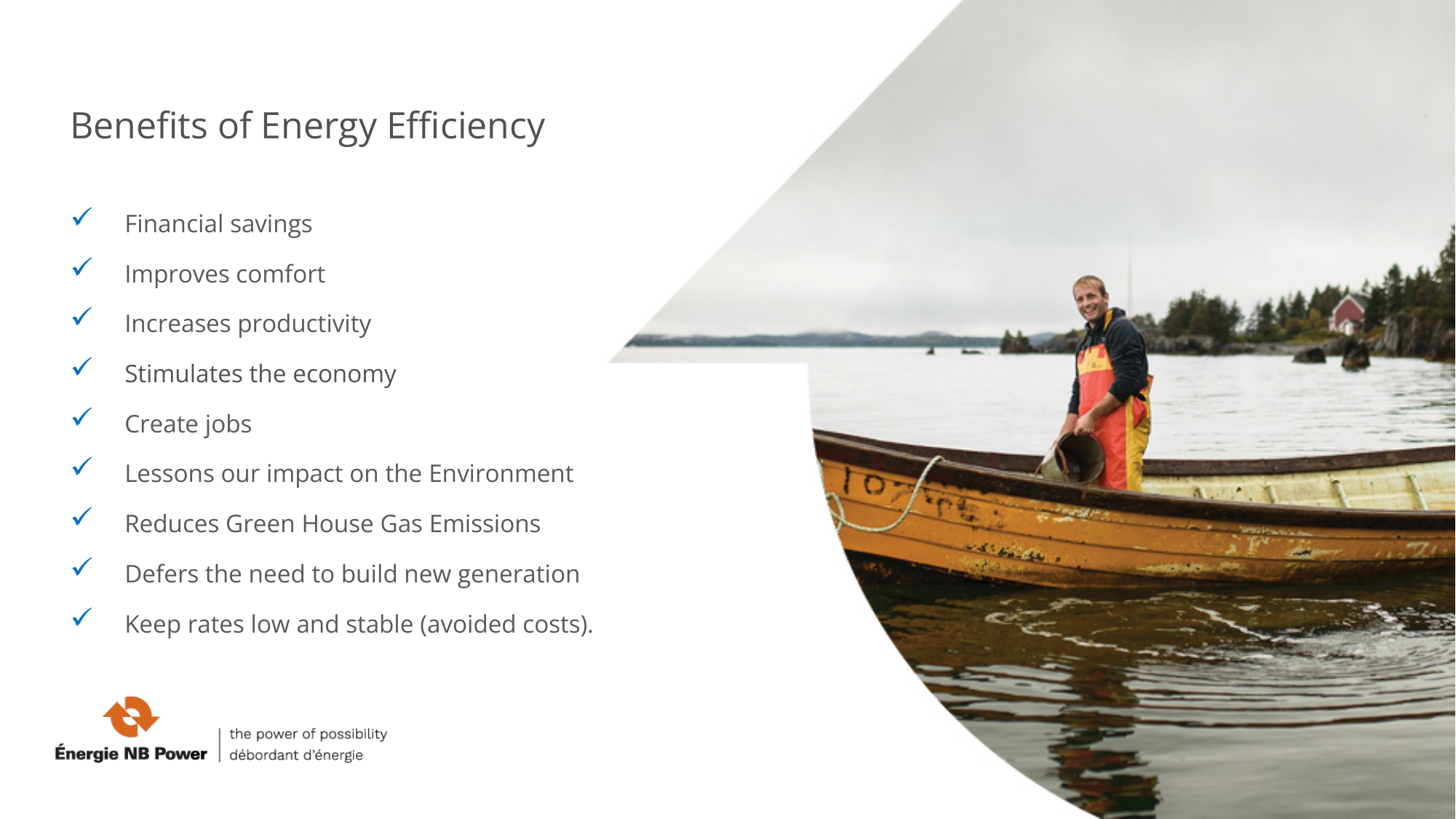

Benefits of Energy Efficiency
Financial savings
Improves comfort
Increases productivity
Stimulates the economy
Create jobs
Lessons our impact on the Environment
Reduces Green House Gas Emissions
Defers the need to build new generation
Keep rates low and stable (avoided costs).